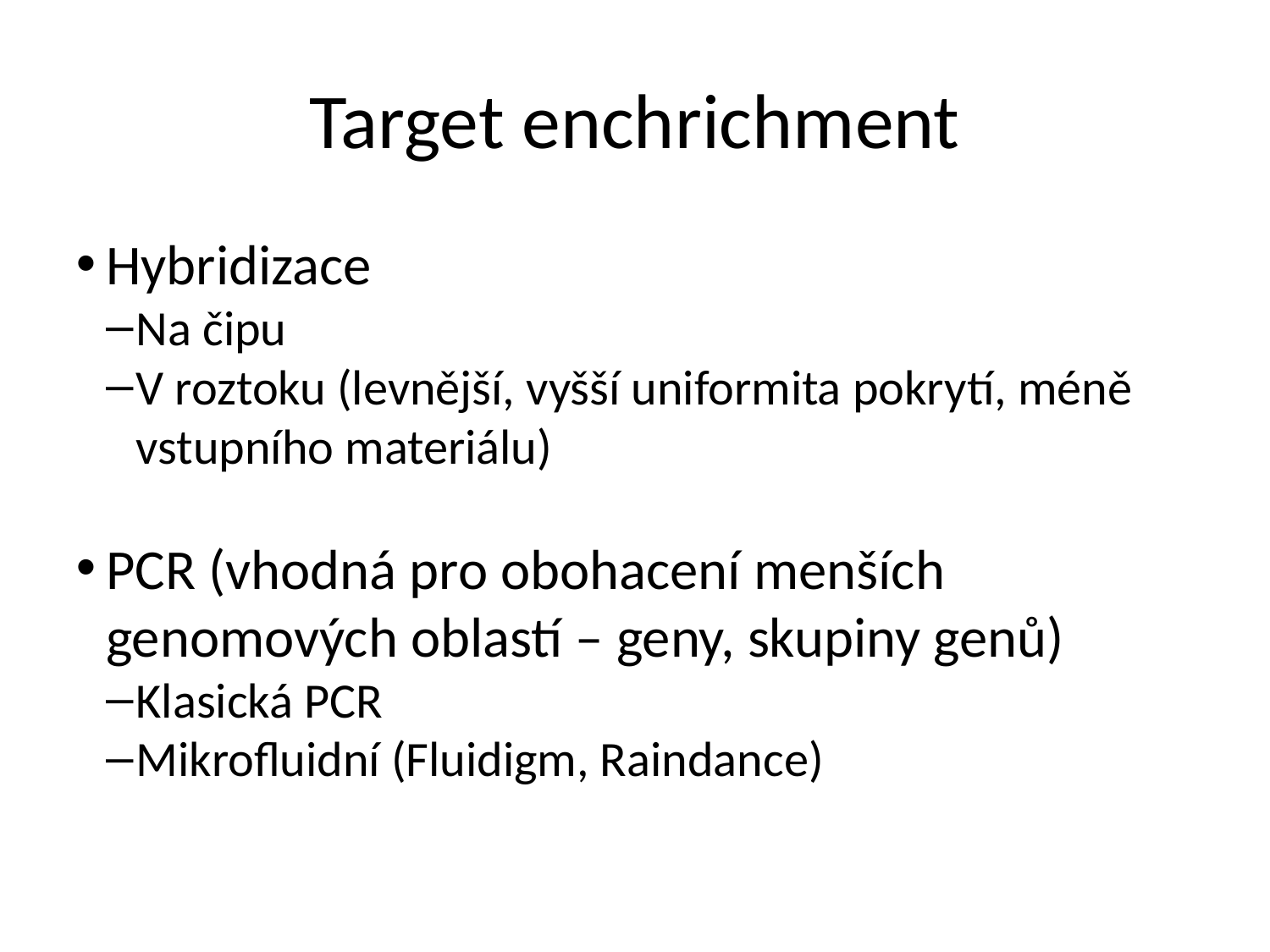

Target enchrichment
Hybridizace
Na čipu
V roztoku (levnější, vyšší uniformita pokrytí, méně vstupního materiálu)

PCR (vhodná pro obohacení menších genomových oblastí – geny, skupiny genů)
Klasická PCR
Mikrofluidní (Fluidigm, Raindance)